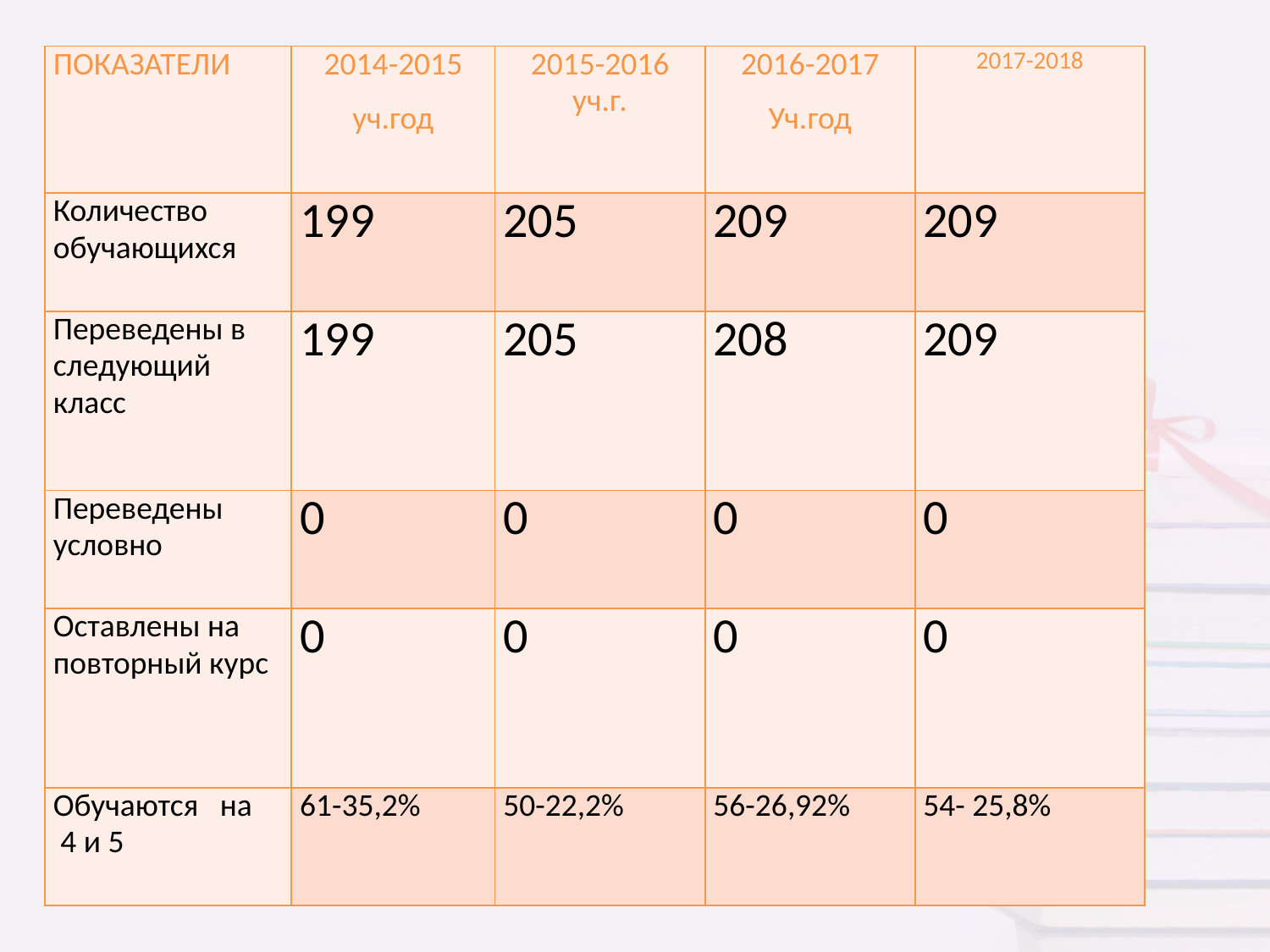

#
| ПОКАЗАТЕЛИ | 2014-2015 уч.год | 2015-2016 уч.г. | 2016-2017 Уч.год | 2017-2018 |
| --- | --- | --- | --- | --- |
| Количество обучающихся | 199 | 205 | 209 | 209 |
| Переведены в следующий класс | 199 | 205 | 208 | 209 |
| Переведены условно | 0 | 0 | 0 | 0 |
| Оставлены на повторный курс | 0 | 0 | 0 | 0 |
| Обучаются на 4 и 5 | 61-35,2% | 50-22,2% | 56-26,92% | 54- 25,8% |